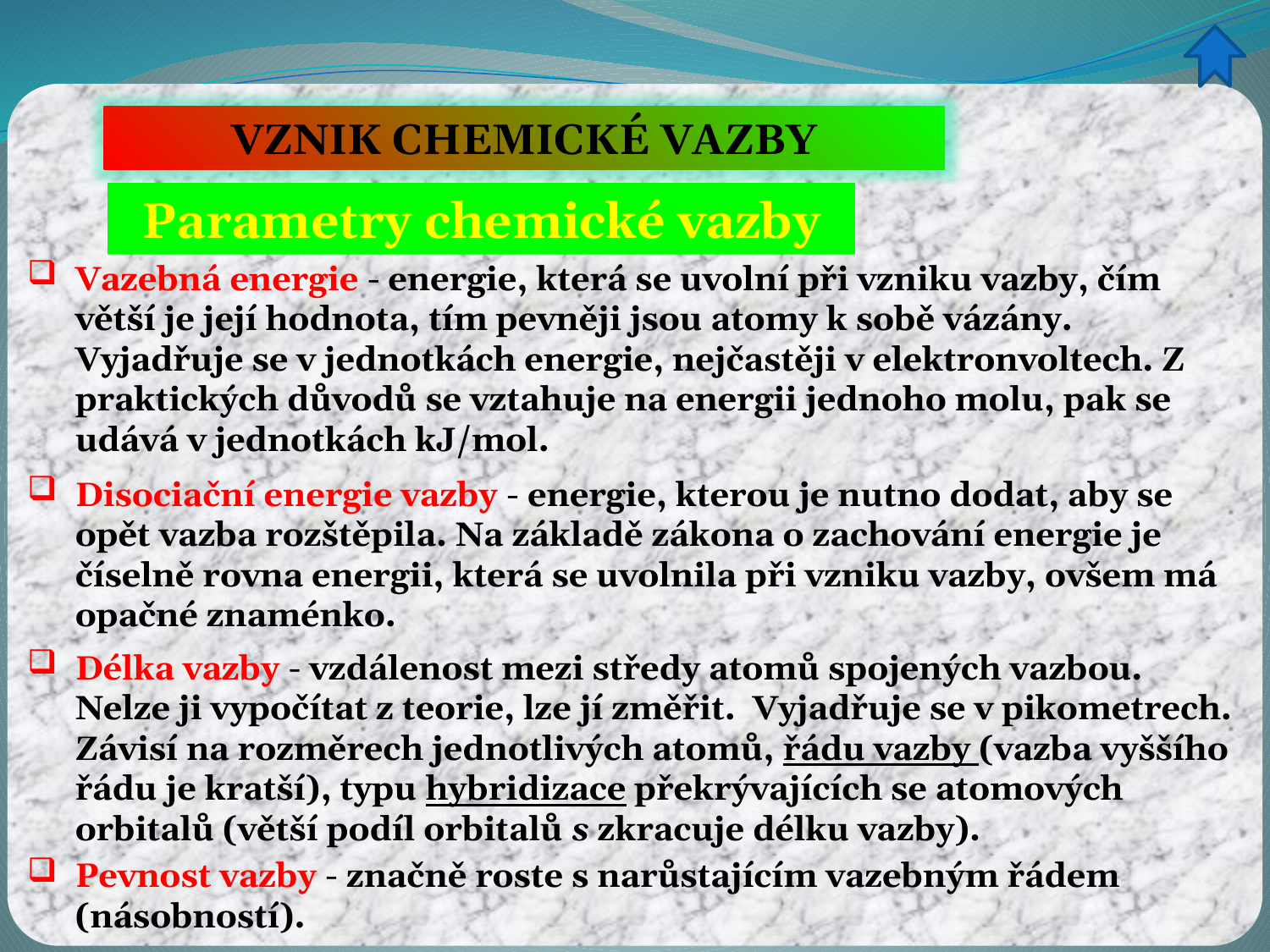

VZNIK CHEMICKÉ VAZBY
Parametry chemické vazby
Vazebná energie - energie, která se uvolní při vzniku vazby, čím větší je její hodnota, tím pevněji jsou atomy k sobě vázány. Vyjadřuje se v jednotkách energie, nejčastěji v elektronvoltech. Z praktických důvodů se vztahuje na energii jednoho molu, pak se udává v jednotkách kJ/mol.
Disociační energie vazby - energie, kterou je nutno dodat, aby se opět vazba rozštěpila. Na základě zákona o zachování energie je číselně rovna energii, která se uvolnila při vzniku vazby, ovšem má opačné znaménko.
Délka vazby - vzdálenost mezi středy atomů spojených vazbou. Nelze ji vypočítat z teorie, lze jí změřit.  Vyjadřuje se v pikometrech. Závisí na rozměrech jednotlivých atomů, řádu vazby (vazba vyššího řádu je kratší), typu hybridizace překrývajících se atomových orbitalů (větší podíl orbitalů s zkracuje délku vazby).
Pevnost vazby - značně roste s narůstajícím vazebným řádem (násobností).